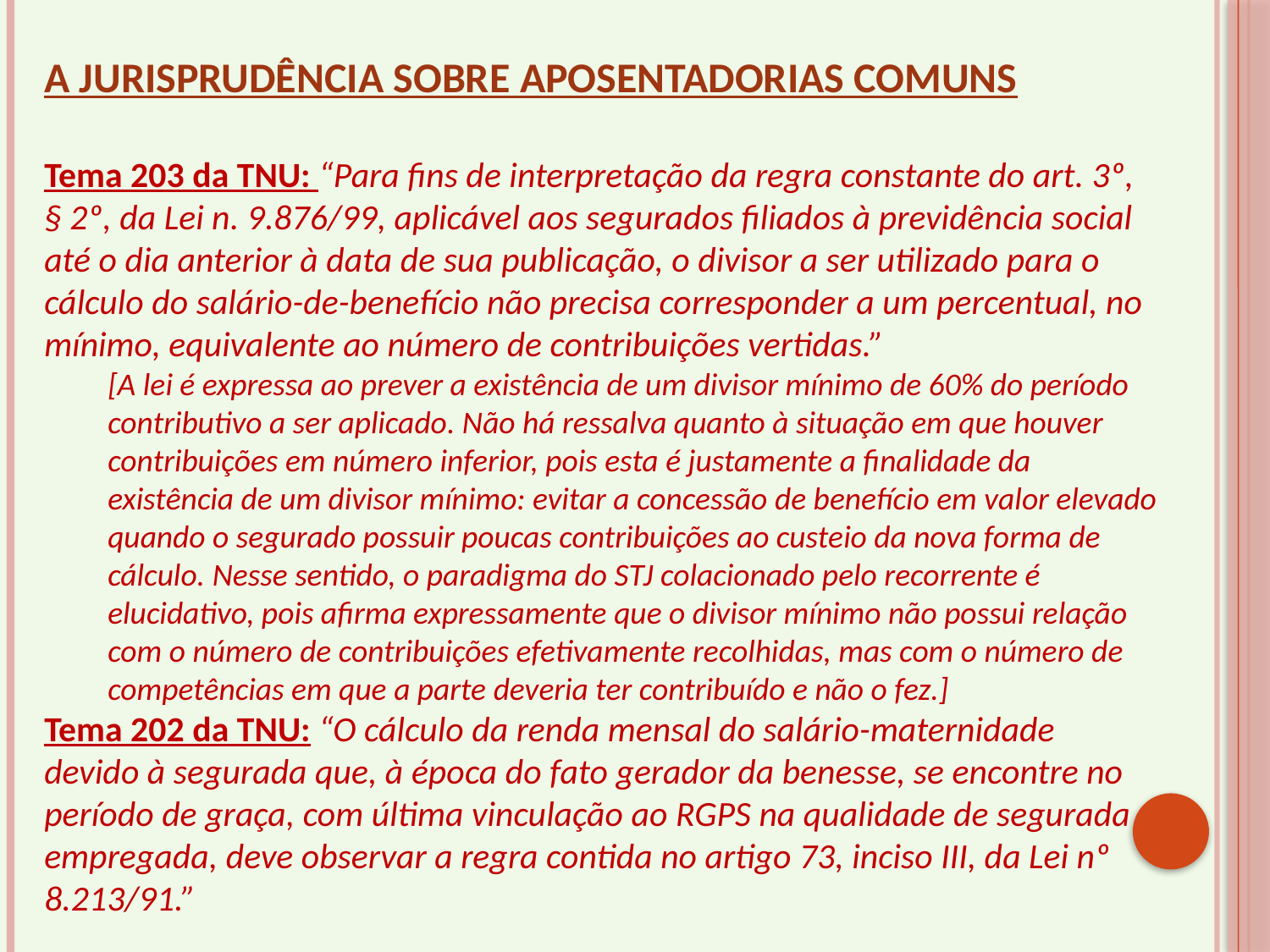

A JURISPRUDÊNCIA SOBRE APOSENTADORIAS COMUNS

Tema 203 da TNU: “Para fins de interpretação da regra constante do art. 3º, § 2º, da Lei n. 9.876/99, aplicável aos segurados filiados à previdência social até o dia anterior à data de sua publicação, o divisor a ser utilizado para o cálculo do salário-de-benefício não precisa corresponder a um percentual, no mínimo, equivalente ao número de contribuições vertidas.”
[A lei é expressa ao prever a existência de um divisor mínimo de 60% do período contributivo a ser aplicado. Não há ressalva quanto à situação em que houver contribuições em número inferior, pois esta é justamente a finalidade da existência de um divisor mínimo: evitar a concessão de benefício em valor elevado quando o segurado possuir poucas contribuições ao custeio da nova forma de cálculo. Nesse sentido, o paradigma do STJ colacionado pelo recorrente é elucidativo, pois afirma expressamente que o divisor mínimo não possui relação com o número de contribuições efetivamente recolhidas, mas com o número de competências em que a parte deveria ter contribuído e não o fez.]
Tema 202 da TNU: “O cálculo da renda mensal do salário-maternidade devido à segurada que, à época do fato gerador da benesse, se encontre no período de graça, com última vinculação ao RGPS na qualidade de segurada empregada, deve observar a regra contida no artigo 73, inciso III, da Lei nº 8.213/91.”